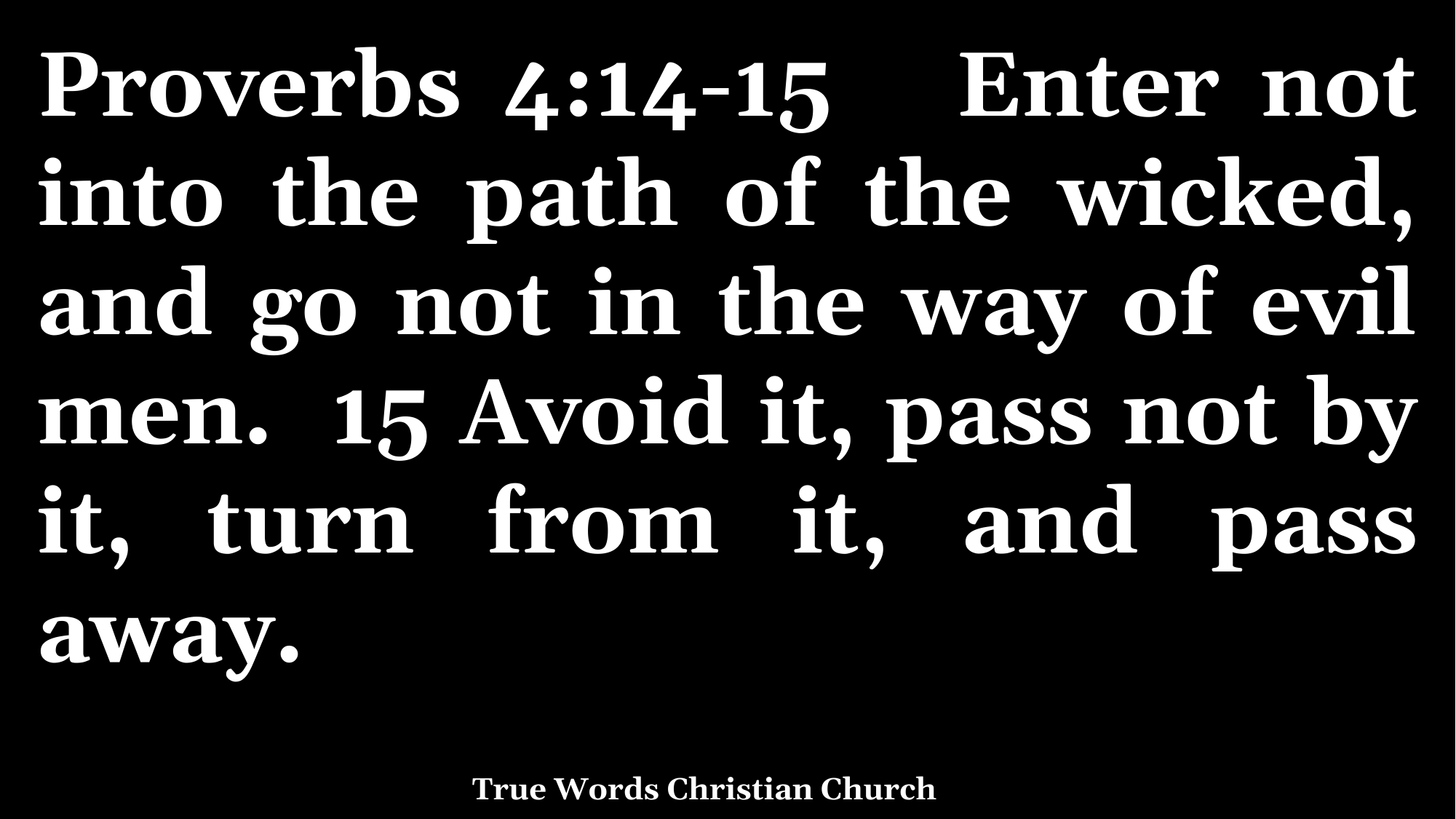

Proverbs 4:14-15   Enter not into the path of the wicked, and go not in the way of evil men.  15 Avoid it, pass not by it, turn from it, and pass away.
True Words Christian Church